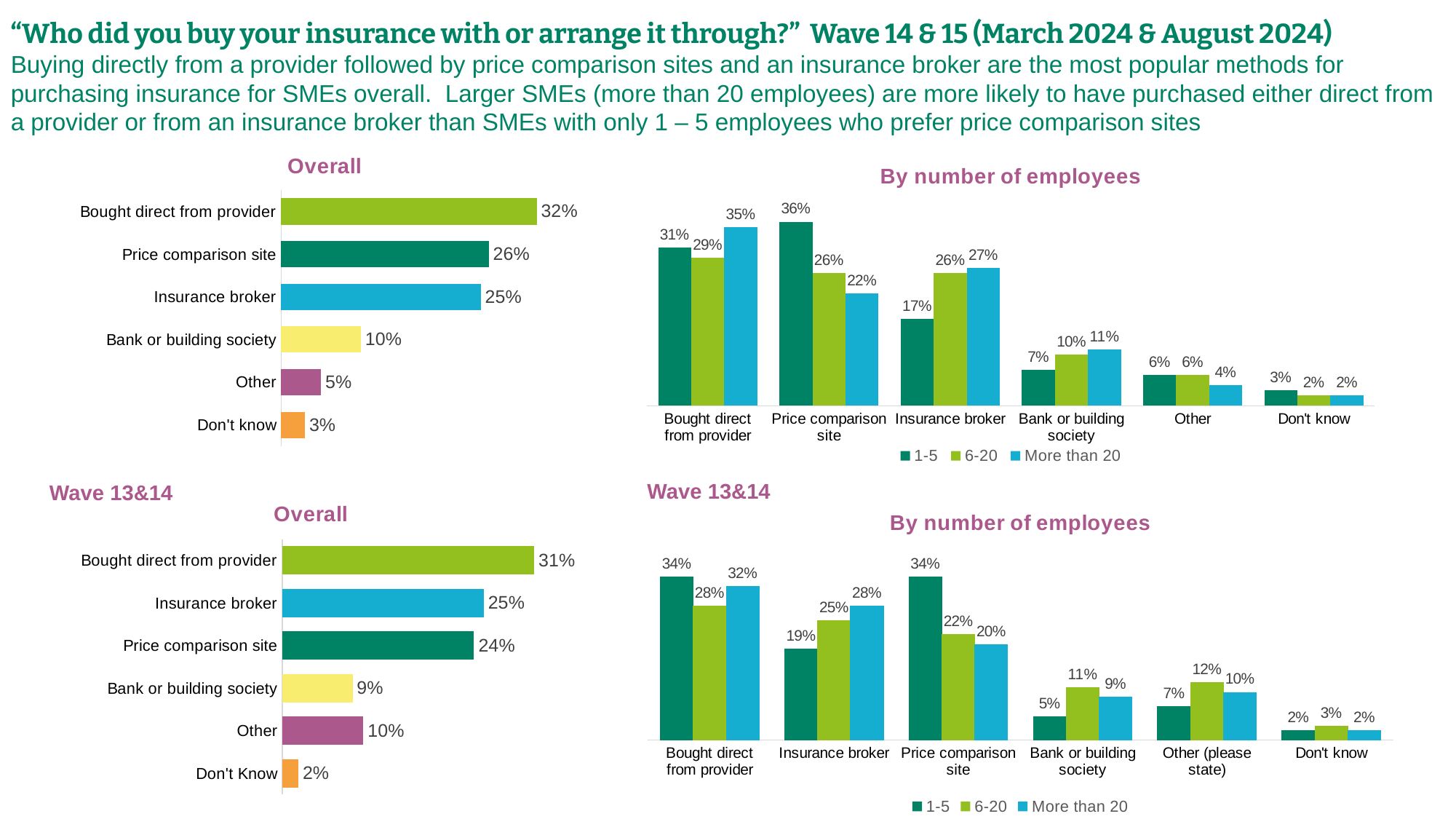

“Who did you buy your insurance with or arrange it through?”  Wave 14 & 15 (March 2024 & August 2024)
Buying directly from a provider followed by price comparison sites and an insurance broker are the most popular methods for purchasing insurance for SMEs overall.  Larger SMEs (more than 20 employees) are more likely to have purchased either direct from a provider or from an insurance broker than SMEs with only 1 – 5 employees who prefer price comparison sites

### Chart: Overall

| Category | % of Respondents |
|---|---|
| Bought direct from provider | 0.32 |
| Price comparison site | 0.26 |
| Insurance broker | 0.25 |
| Bank or building society | 0.1 |
| Other | 0.05 |
| Don't know | 0.03 |

### Chart: By number of employees

| Category | 1-5 | 6-20 | More than 20 |
|---|---|---|---|
| Bought direct from provider | 0.31 | 0.29 | 0.35 |
| Price comparison site | 0.36 | 0.26 | 0.22 |
| Insurance broker | 0.17 | 0.26 | 0.27 |
| Bank or building society | 0.07 | 0.1 | 0.11 |
| Other | 0.06 | 0.06 | 0.04 |
| Don't know | 0.03 | 0.02 | 0.02 |
Wave 13&14
Wave 13&14

### Chart: Overall

| Category | % of Respondents |
|---|---|
| Bought direct from provider | 0.31 |
| Insurance broker | 0.248 |
| Price comparison site | 0.23600000000000002 |
| Bank or building society | 0.08666666666999999 |
| Other | 0.1 |
| Don't Know | 0.02 |

### Chart: By number of employees

| Category | 1-5 | 6-20 | More than 20 |
|---|---|---|---|
| Bought direct from provider | 0.34 | 0.28 | 0.32 |
| Insurance broker | 0.19 | 0.25 | 0.28 |
| Price comparison site | 0.34 | 0.22 | 0.2 |
| Bank or building society | 0.05 | 0.11 | 0.09 |
| Other (please state) | 0.07 | 0.12 | 0.1 |
| Don't know | 0.02 | 0.03 | 0.02 |